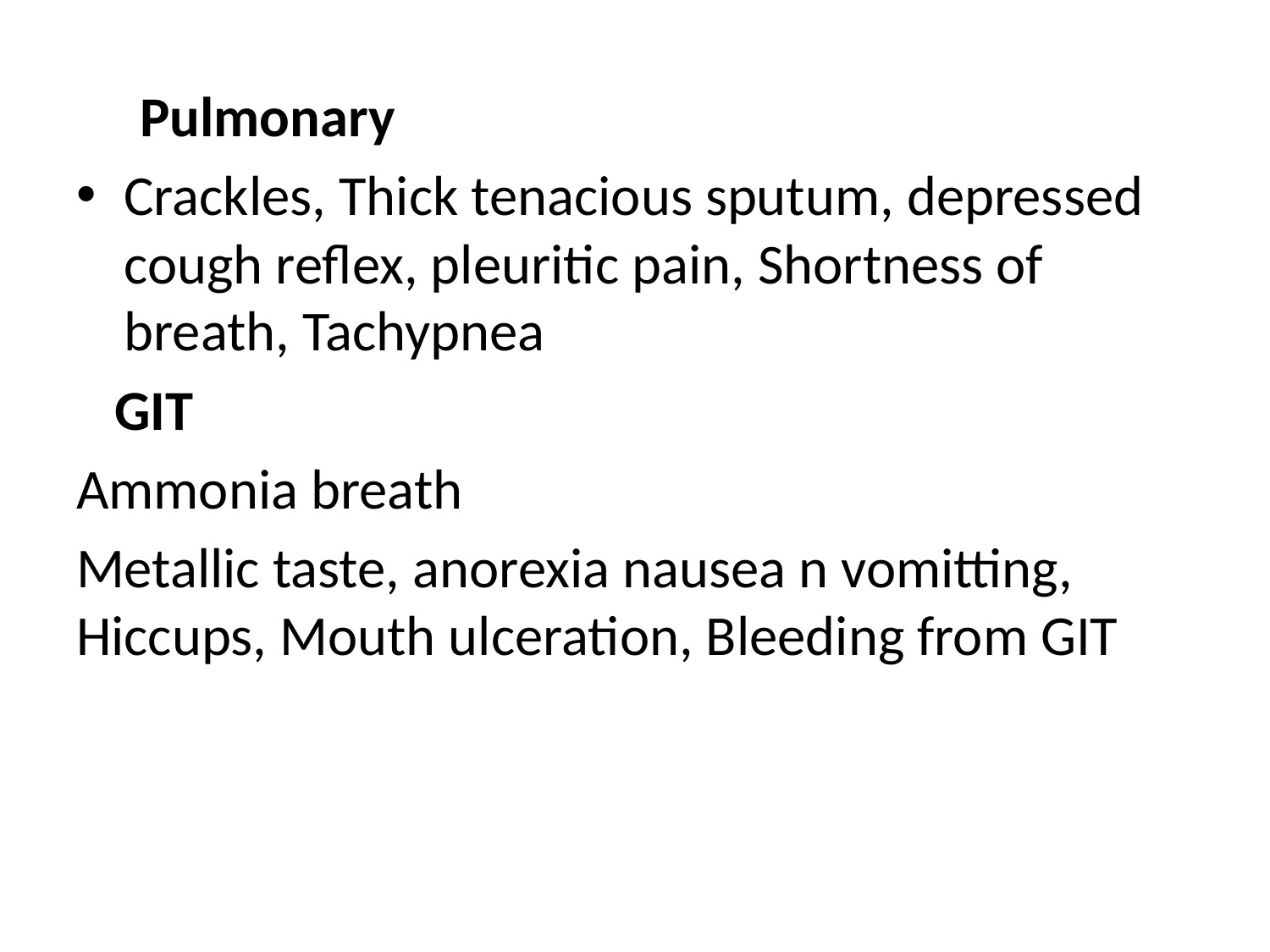

#
     Pulmonary
Crackles, Thick tenacious sputum, depressed cough reflex, pleuritic pain, Shortness of breath, Tachypnea
   GIT
Ammonia breath
Metallic taste, anorexia nausea n vomitting, Hiccups, Mouth ulceration, Bleeding from GIT